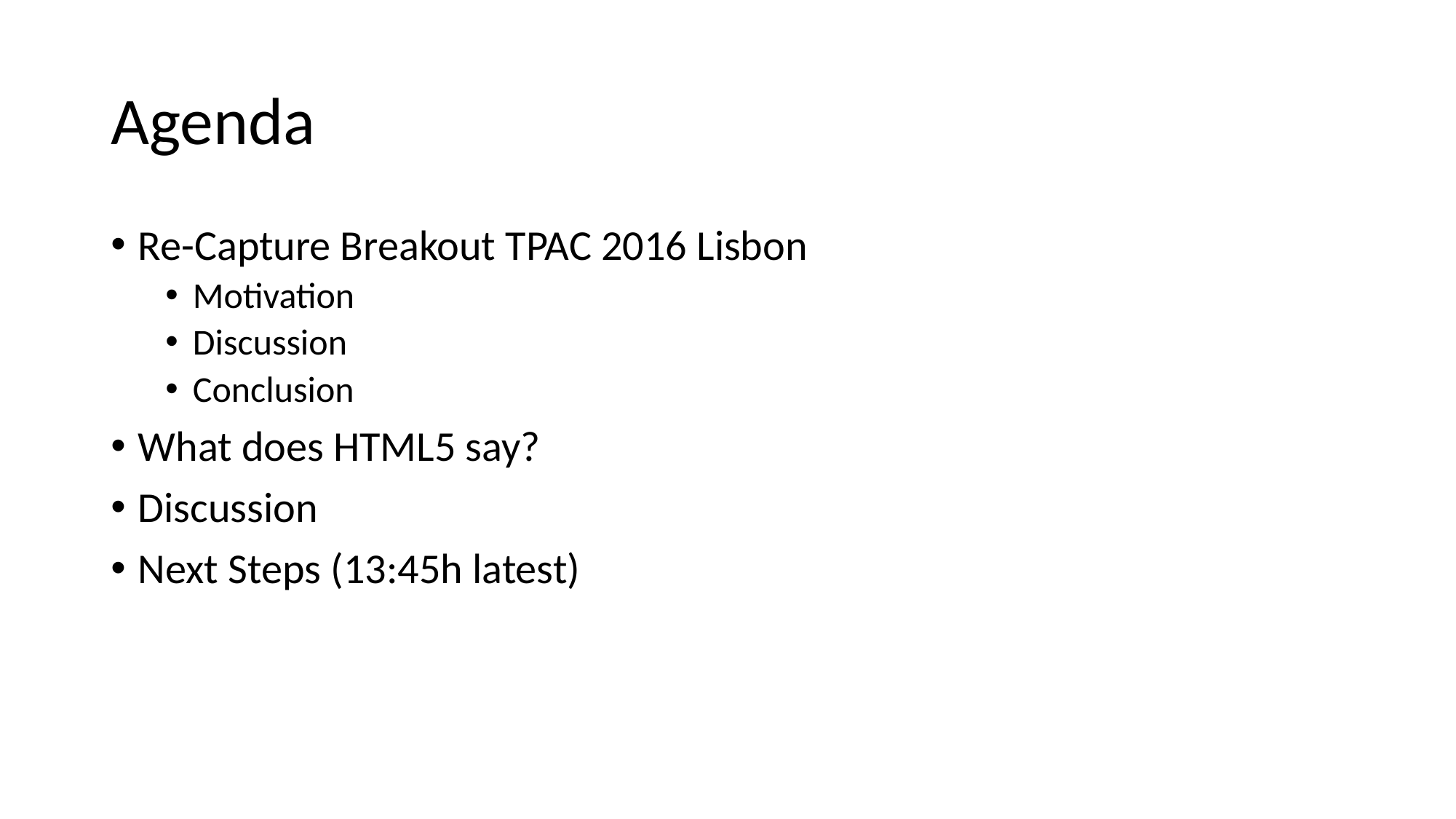

# Agenda
Re-Capture Breakout TPAC 2016 Lisbon
Motivation
Discussion
Conclusion
What does HTML5 say?
Discussion
Next Steps (13:45h latest)